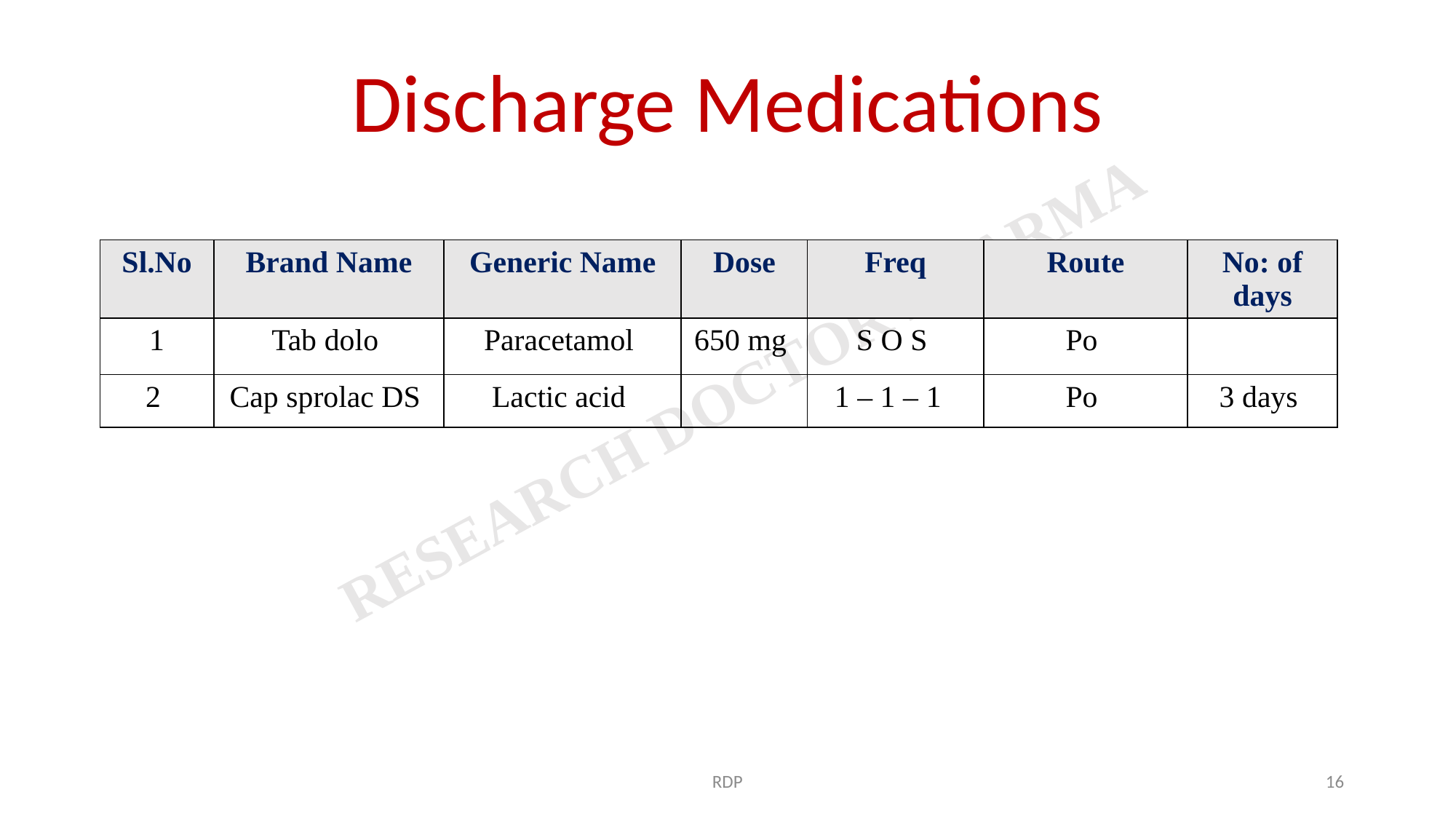

# Discharge Medications
| Sl.No | Brand Name | Generic Name | Dose | Freq | Route | No: of days |
| --- | --- | --- | --- | --- | --- | --- |
| 1 | Tab dolo | Paracetamol | 650 mg | S O S | Po |  |
| 2 | Cap sprolac DS | Lactic acid |  | 1 – 1 – 1 | Po | 3 days |
RDP
16